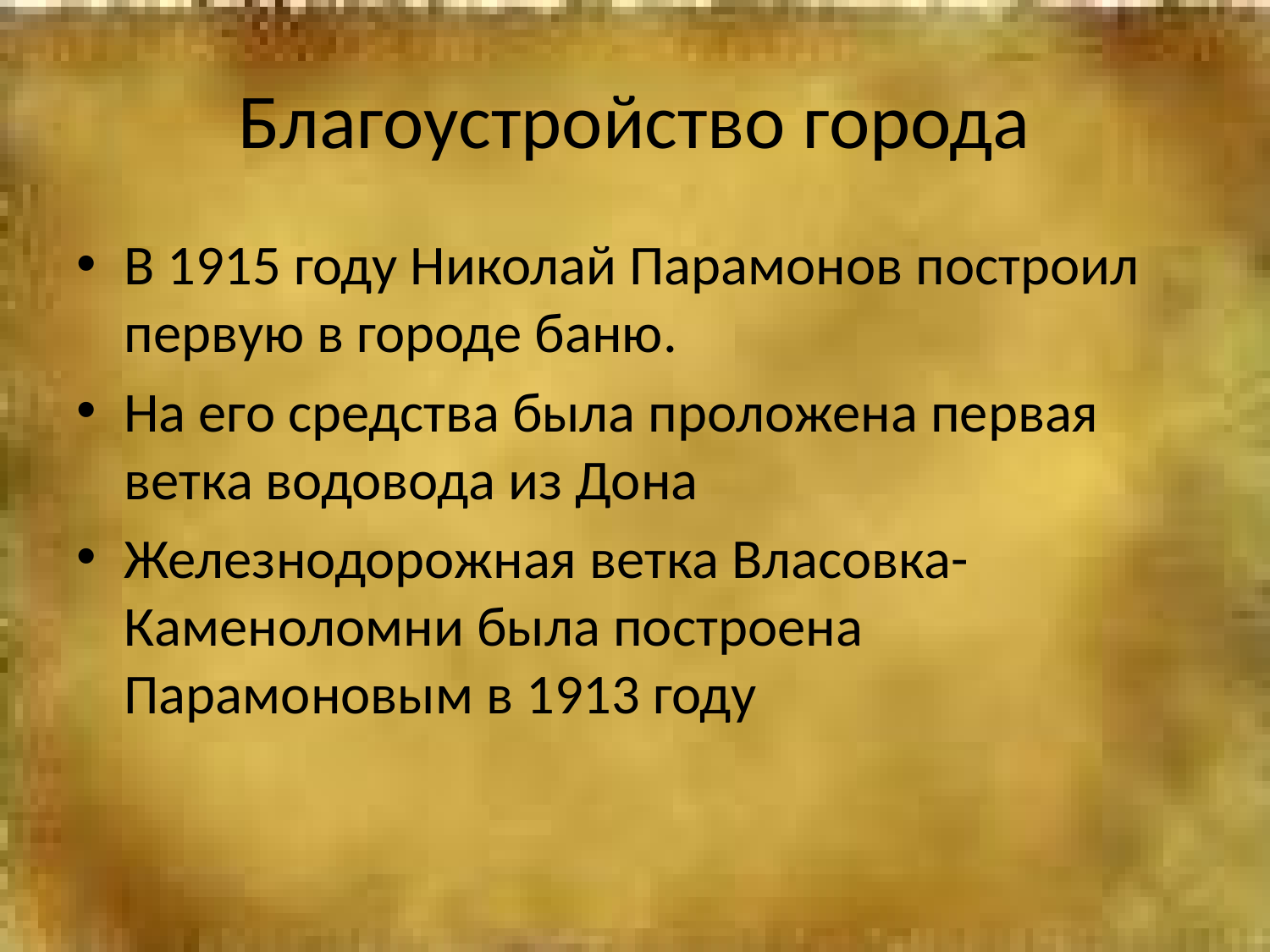

# Благоустройство города
В 1915 году Николай Парамонов построил первую в городе баню.
На его средства была проложена первая ветка водовода из Дона
Железнодорожная ветка Власовка-Каменоломни была построена Парамоновым в 1913 году